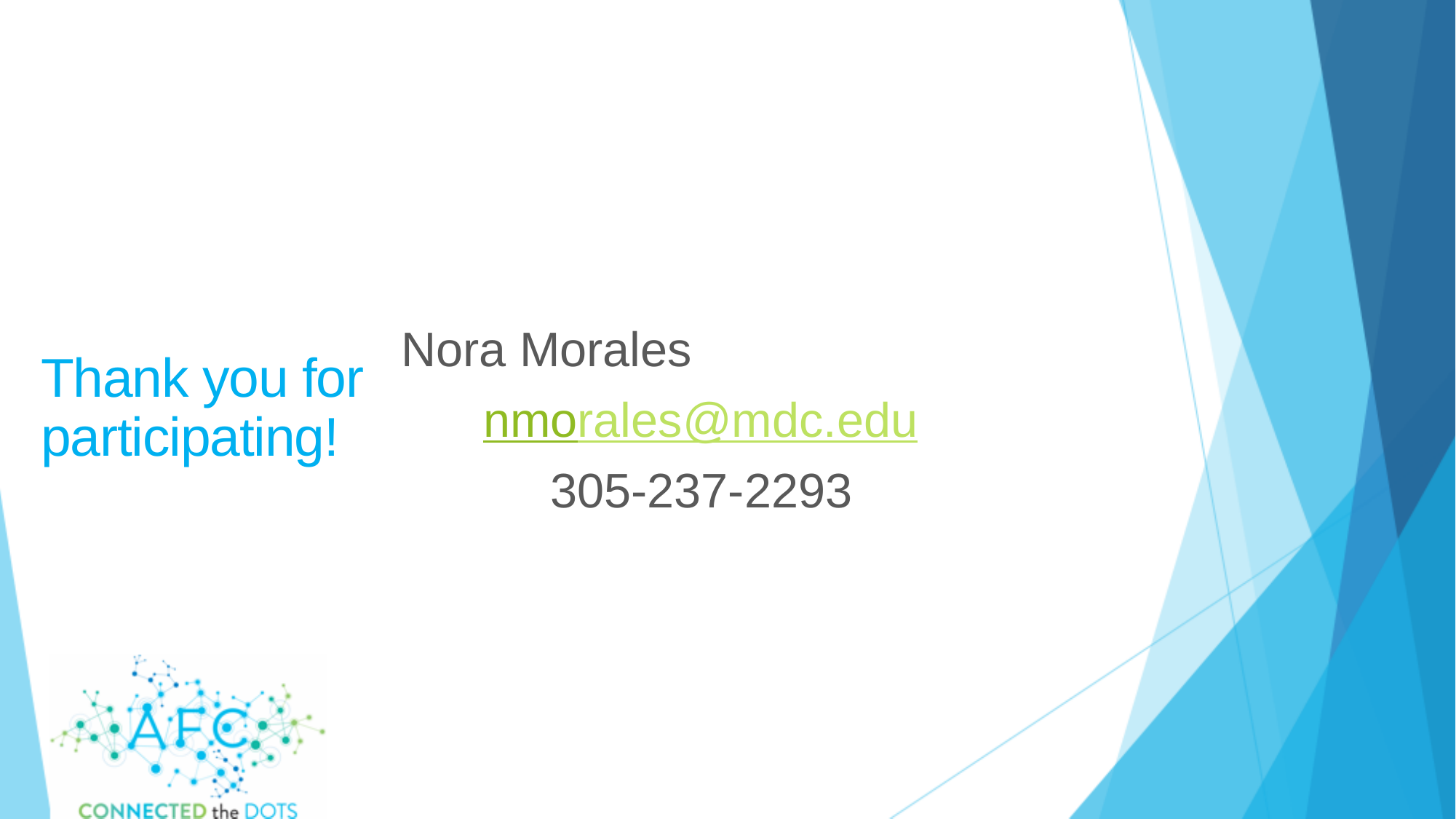

Nora Morales
nmorales@mdc.edu
305-237-2293

# Thank you for participating!